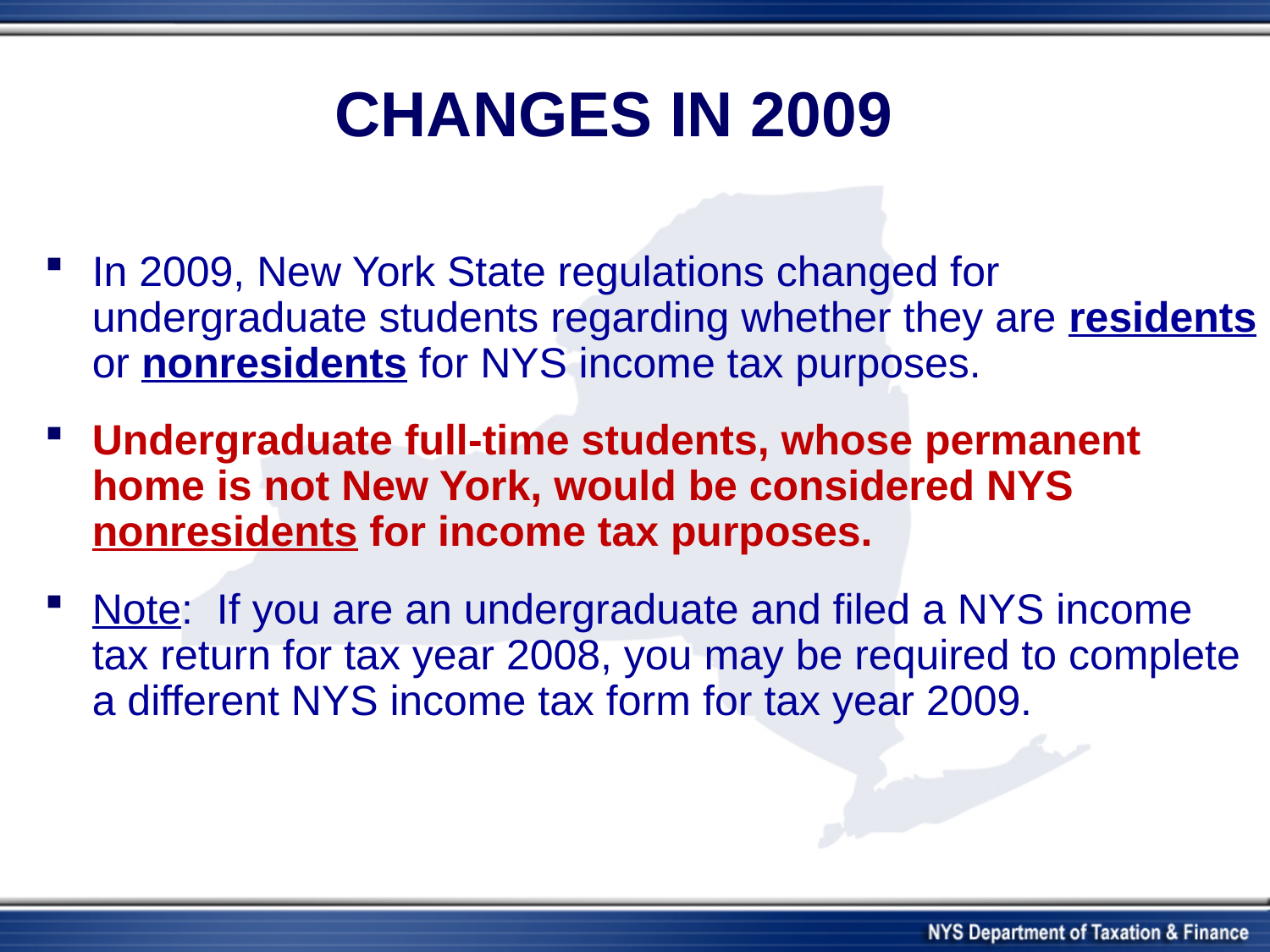

# CHANGES IN 2009
In 2009, New York State regulations changed for undergraduate students regarding whether they are residents or nonresidents for NYS income tax purposes.
Undergraduate full-time students, whose permanent home is not New York, would be considered NYS nonresidents for income tax purposes.
Note:  If you are an undergraduate and filed a NYS income tax return for tax year 2008, you may be required to complete a different NYS income tax form for tax year 2009.